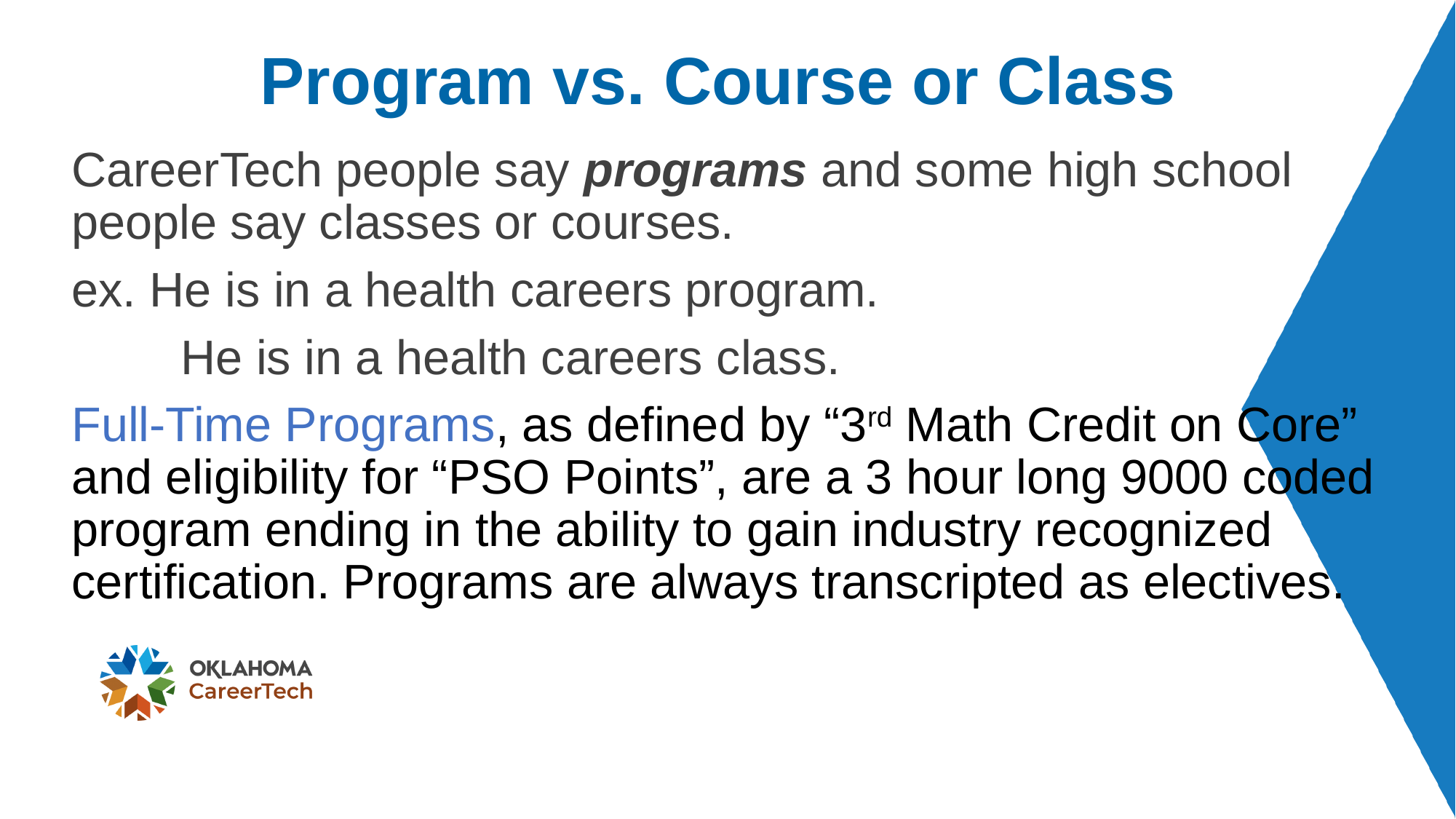

# Program vs. Course or Class
CareerTech people say programs and some high school people say classes or courses.
ex. He is in a health careers program.
	He is in a health careers class.
Full-Time Programs, as defined by “3rd Math Credit on Core” and eligibility for “PSO Points”, are a 3 hour long 9000 coded program ending in the ability to gain industry recognized certification. Programs are always transcripted as electives.